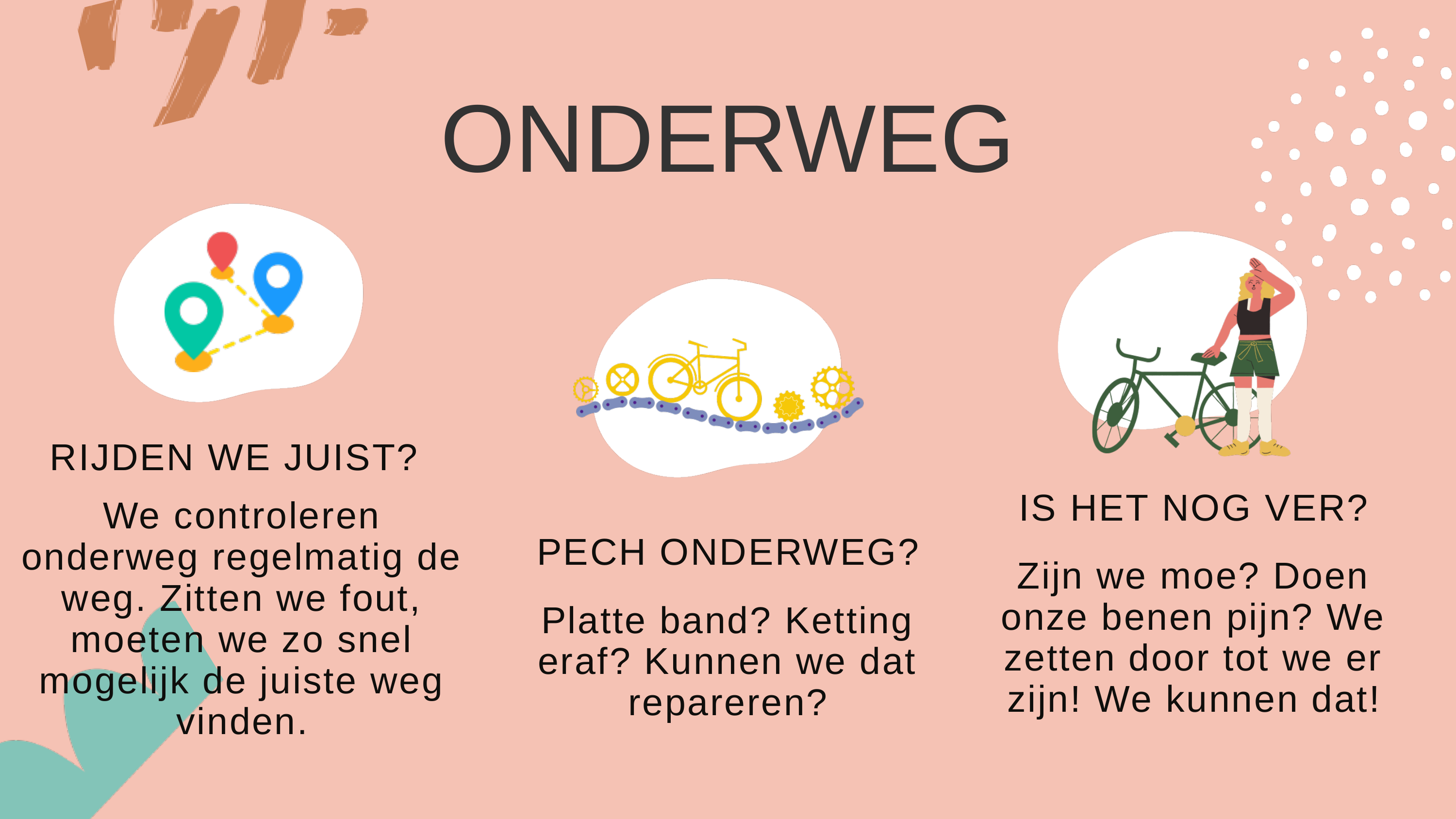

ONDERWEG

RIJDEN WE JUIST?
IS HET NOG VER?
We controleren onderweg regelmatig de weg. Zitten we fout, moeten we zo snel mogelijk de juiste weg vinden.
PECH ONDERWEG?
Zijn we moe? Doen onze benen pijn? We zetten door tot we er zijn! We kunnen dat!
Platte band? Ketting eraf? Kunnen we dat repareren?